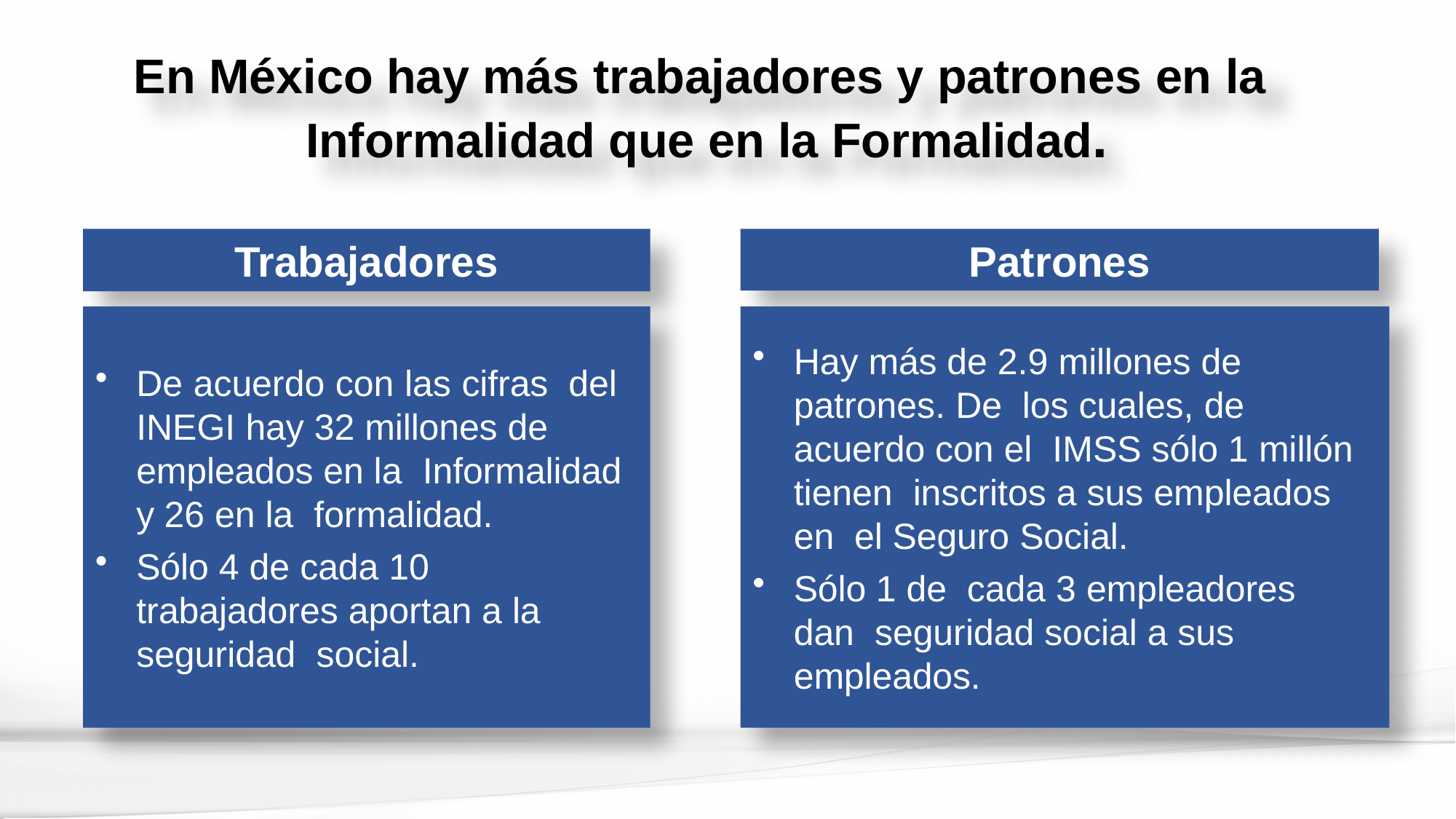

En México hay más trabajadores y patrones en la  Informalidad que en la Formalidad.
Trabajadores
Patrones
De acuerdo con las cifras  del INEGI hay 32 millones de  empleados en la  Informalidad y 26 en la  formalidad.
Sólo 4 de cada 10  trabajadores aportan a la seguridad  social.
Hay más de 2.9 millones de patrones. De  los cuales, de acuerdo con el  IMSS sólo 1 millón tienen  inscritos a sus empleados en  el Seguro Social.
Sólo 1 de  cada 3 empleadores dan  seguridad social a sus  empleados.